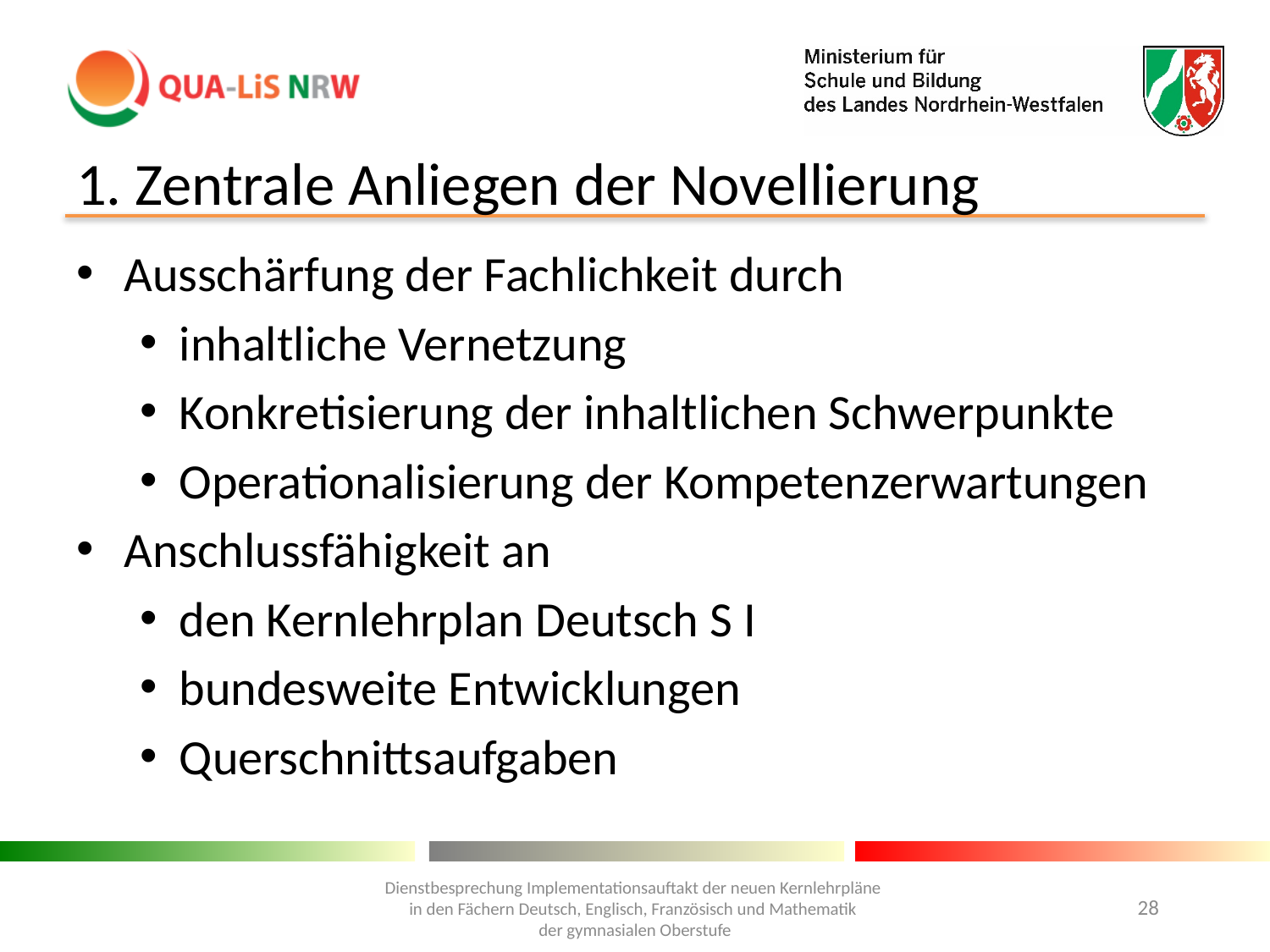

# 1. Zentrale Anliegen der Novellierung
Ausschärfung der Fachlichkeit durch
inhaltliche Vernetzung
Konkretisierung der inhaltlichen Schwerpunkte
Operationalisierung der Kompetenzerwartungen
Anschlussfähigkeit an
den Kernlehrplan Deutsch S I
bundesweite Entwicklungen
Querschnittsaufgaben
Dienstbesprechung Implementationsauftakt der neuen Kernlehrpläne
in den Fächern Deutsch, Englisch, Französisch und Mathematik
der gymnasialen Oberstufe
28